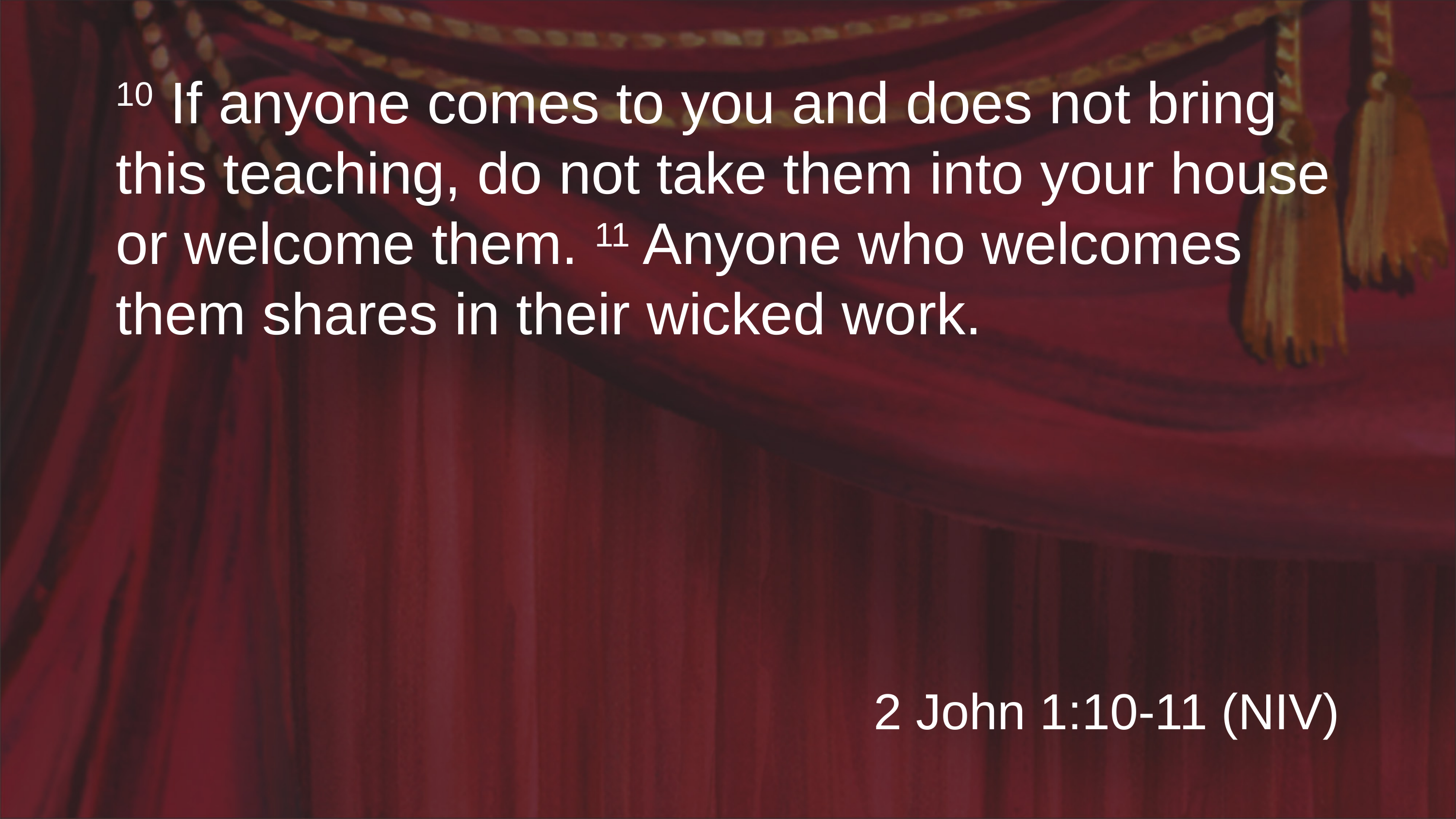

10 If anyone comes to you and does not bring this teaching, do not take them into your house or welcome them. 11 Anyone who welcomes them shares in their wicked work.
2 John 1:10-11 (NIV)